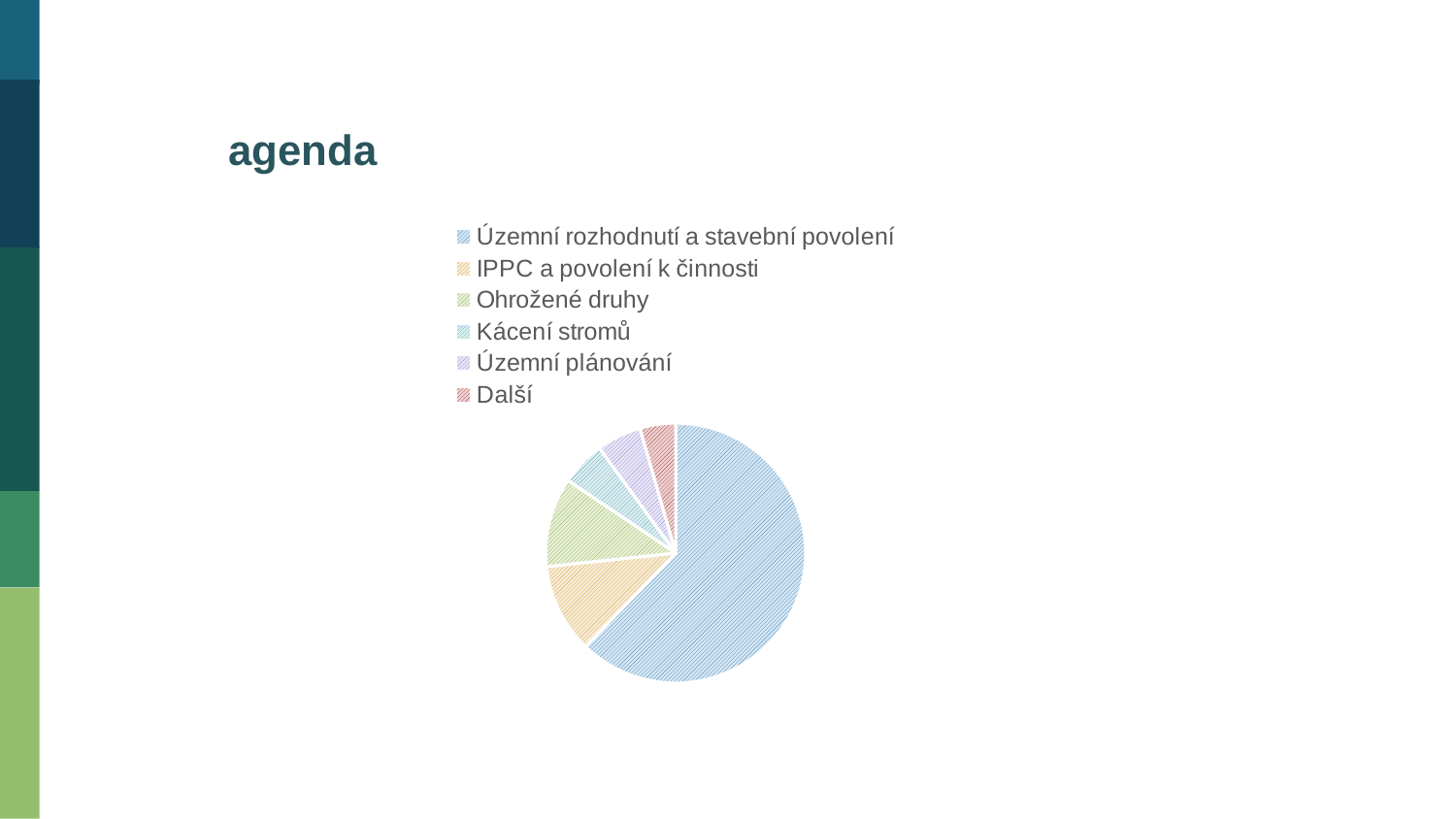

agenda

### Chart

| Category | Sloupec1 |
|---|---|
| Územní rozhodnutí a stavební povolení | 5.6 |
| IPPC a povolení k činnosti | 1.0 |
| Ohrožené druhy | 1.0 |
| Kácení stromů | 0.5 |
| Územní plánování | 0.5 |
| Další | 0.4 |